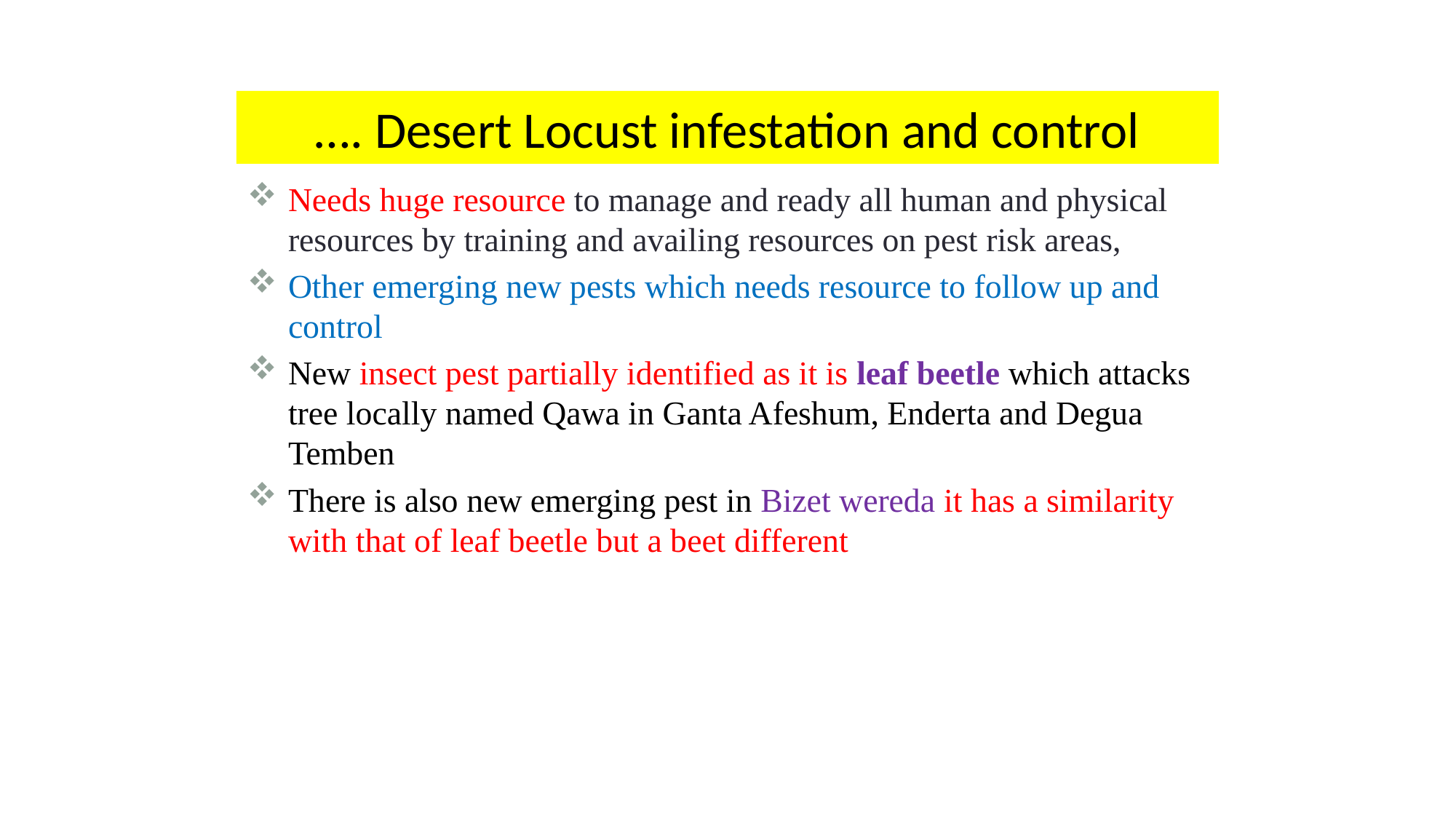

…. Desert Locust infestation and control
Needs huge resource to manage and ready all human and physical resources by training and availing resources on pest risk areas,
Other emerging new pests which needs resource to follow up and control
New insect pest partially identified as it is leaf beetle which attacks tree locally named Qawa in Ganta Afeshum, Enderta and Degua Temben
There is also new emerging pest in Bizet wereda it has a similarity with that of leaf beetle but a beet different